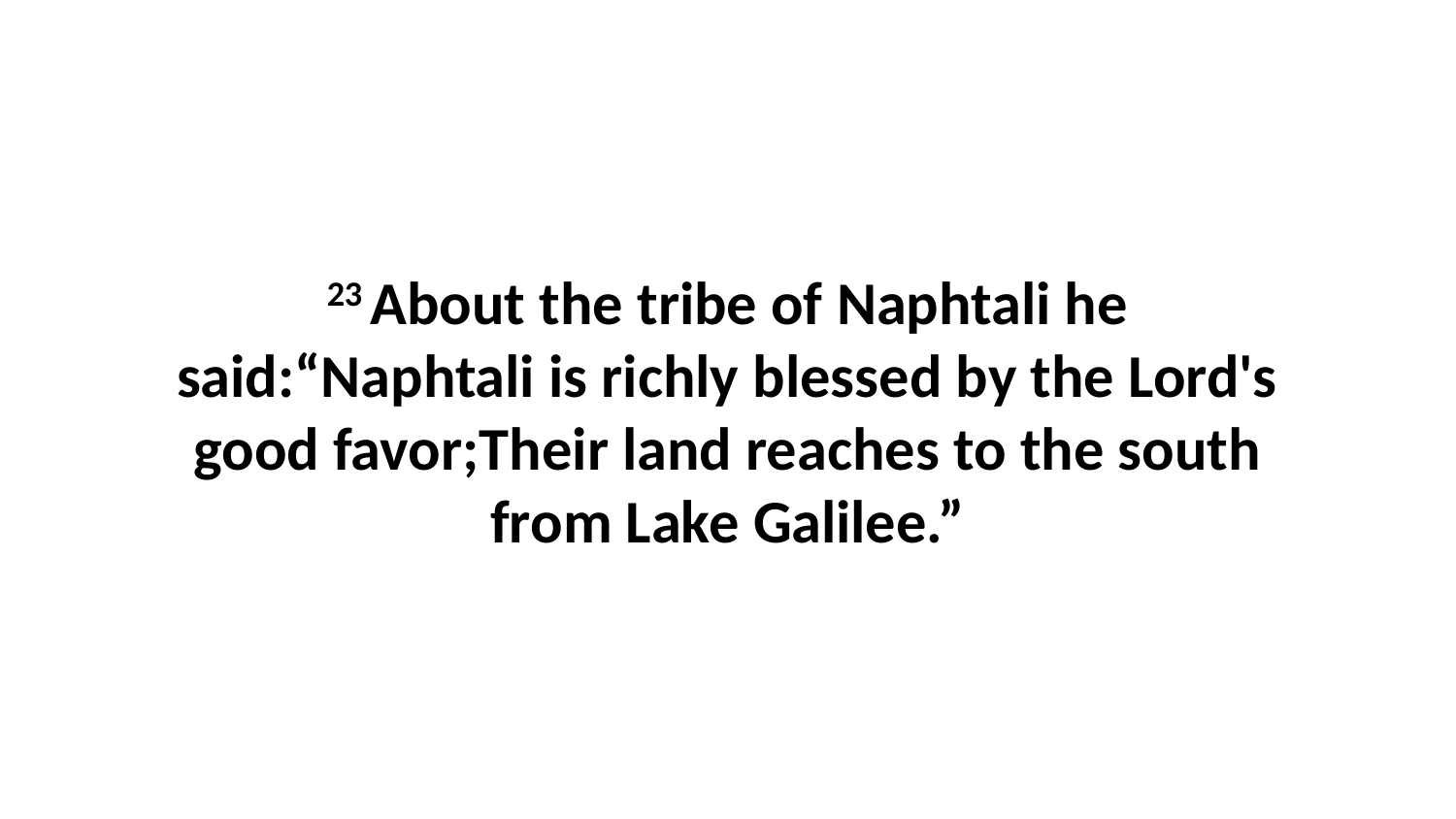

23 About the tribe of Naphtali he said:“Naphtali is richly blessed by the Lord's good favor;Their land reaches to the south from Lake Galilee.”